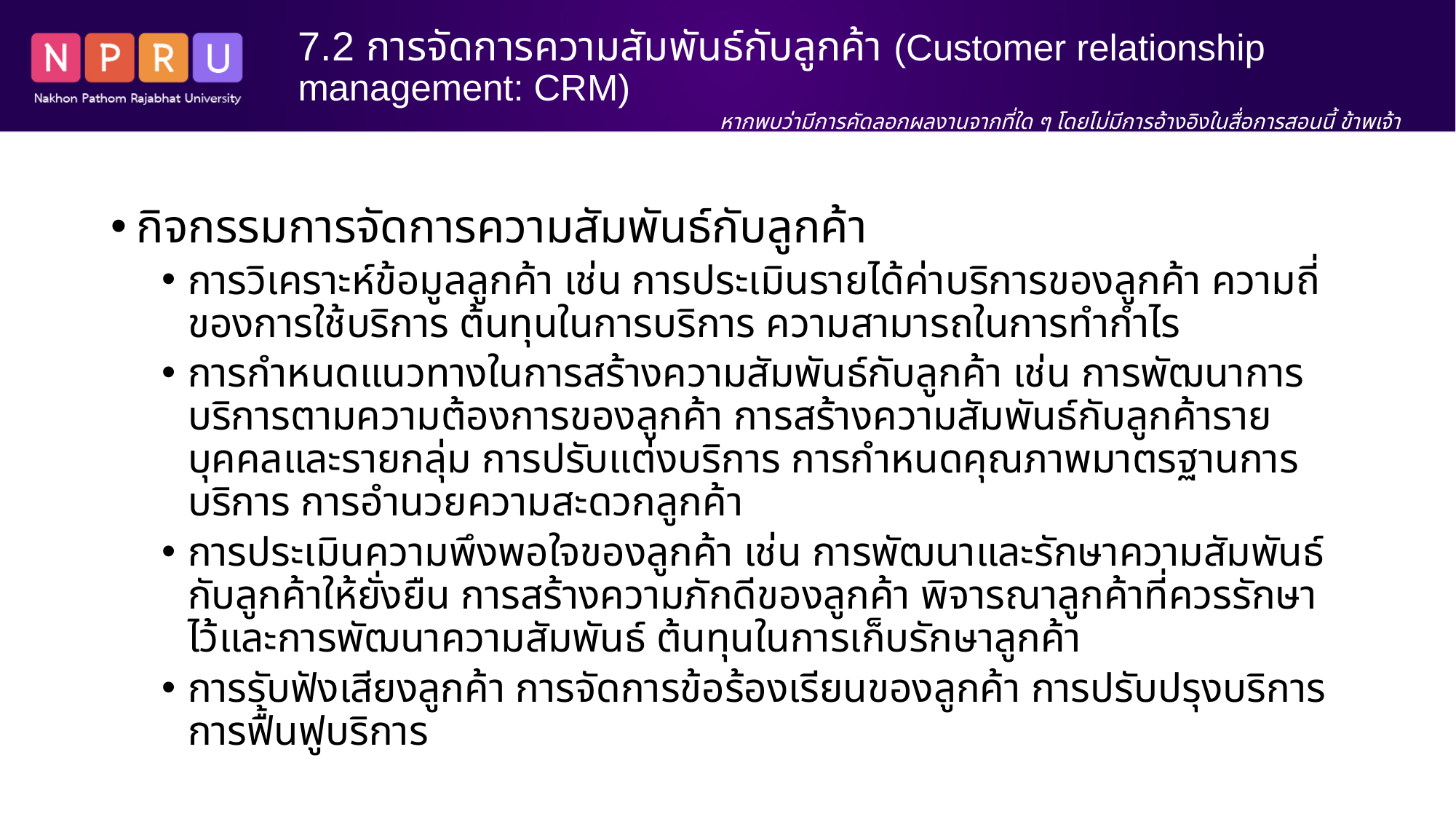

# 7.2 การจัดการความสัมพันธ์กับลูกค้า (Customer relationship management: CRM)
หากพบว่ามีการคัดลอกผลงานจากที่ใด ๆ โดยไม่มีการอ้างอิงในสื่อการสอนนี้ ข้าพเจ้า นางสาว สิริพร เขตเจนการ ขอรับผิดชอบแต่เพียงผู้เดียว
กิจกรรมการจัดการความสัมพันธ์กับลูกค้า
การวิเคราะห์ข้อมูลลูกค้า เช่น การประเมินรายได้ค่าบริการของลูกค้า ความถี่ของการใช้บริการ ต้นทุนในการบริการ ความสามารถในการทำกำไร
การกำหนดแนวทางในการสร้างความสัมพันธ์กับลูกค้า เช่น การพัฒนาการบริการตามความต้องการของลูกค้า การสร้างความสัมพันธ์กับลูกค้ารายบุคคลและรายกลุ่ม การปรับแต่งบริการ การกำหนดคุณภาพมาตรฐานการบริการ การอำนวยความสะดวกลูกค้า
การประเมินความพึงพอใจของลูกค้า เช่น การพัฒนาและรักษาความสัมพันธ์กับลูกค้าให้ยั่งยืน การสร้างความภักดีของลูกค้า พิจารณาลูกค้าที่ควรรักษาไว้และการพัฒนาความสัมพันธ์ ต้นทุนในการเก็บรักษาลูกค้า
การรับฟังเสียงลูกค้า การจัดการข้อร้องเรียนของลูกค้า การปรับปรุงบริการ การฟื้นฟูบริการ